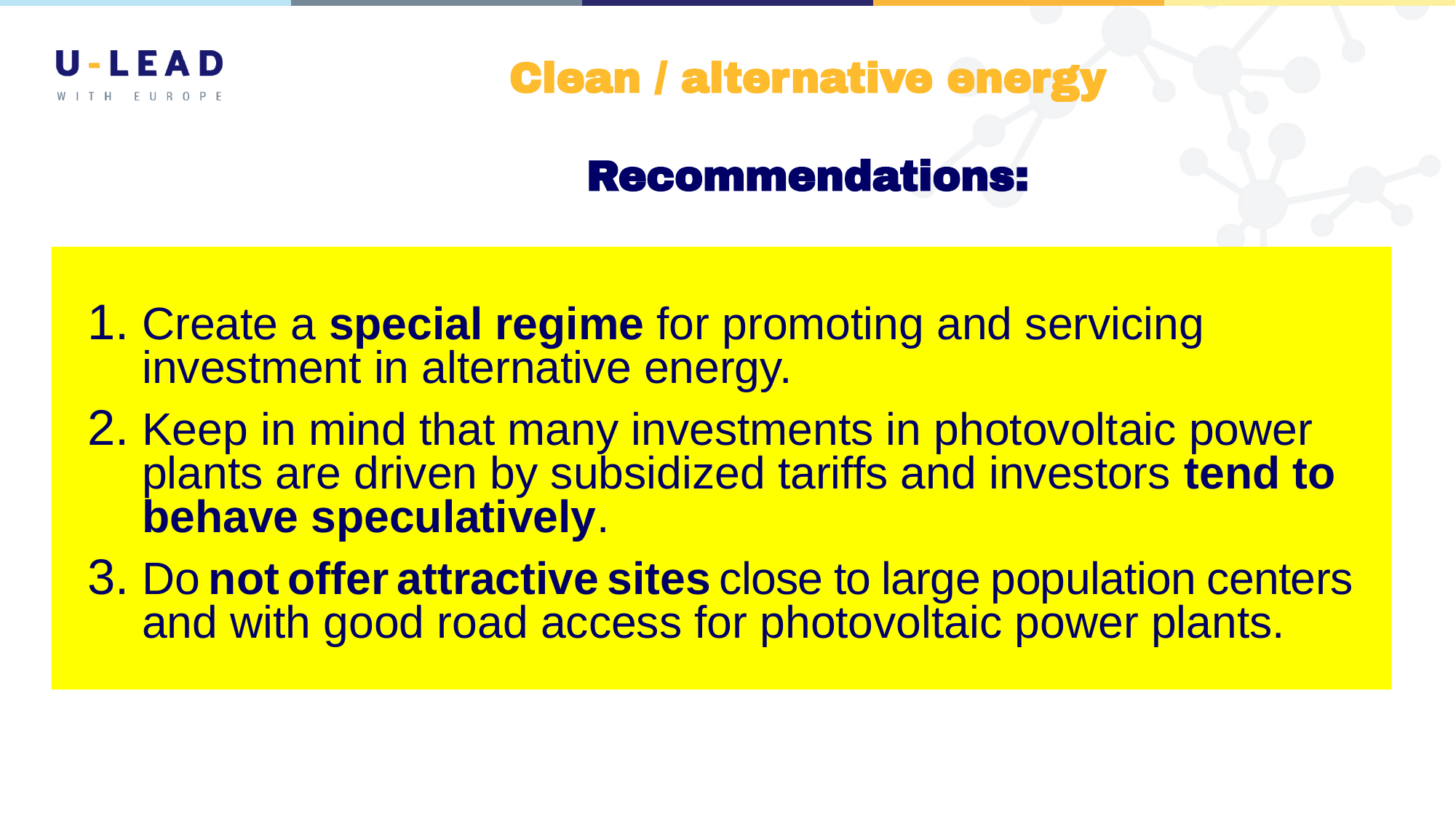

# Clean / alternative energy Recommendations:

Create a special regime for promoting and servicing investment in alternative energy.
Keep in mind that many investments in photovoltaic power plants are driven by subsidized tariffs and investors tend to behave speculatively.
Do not offer attractive sites close to large population centers and with good road access for photovoltaic power plants.